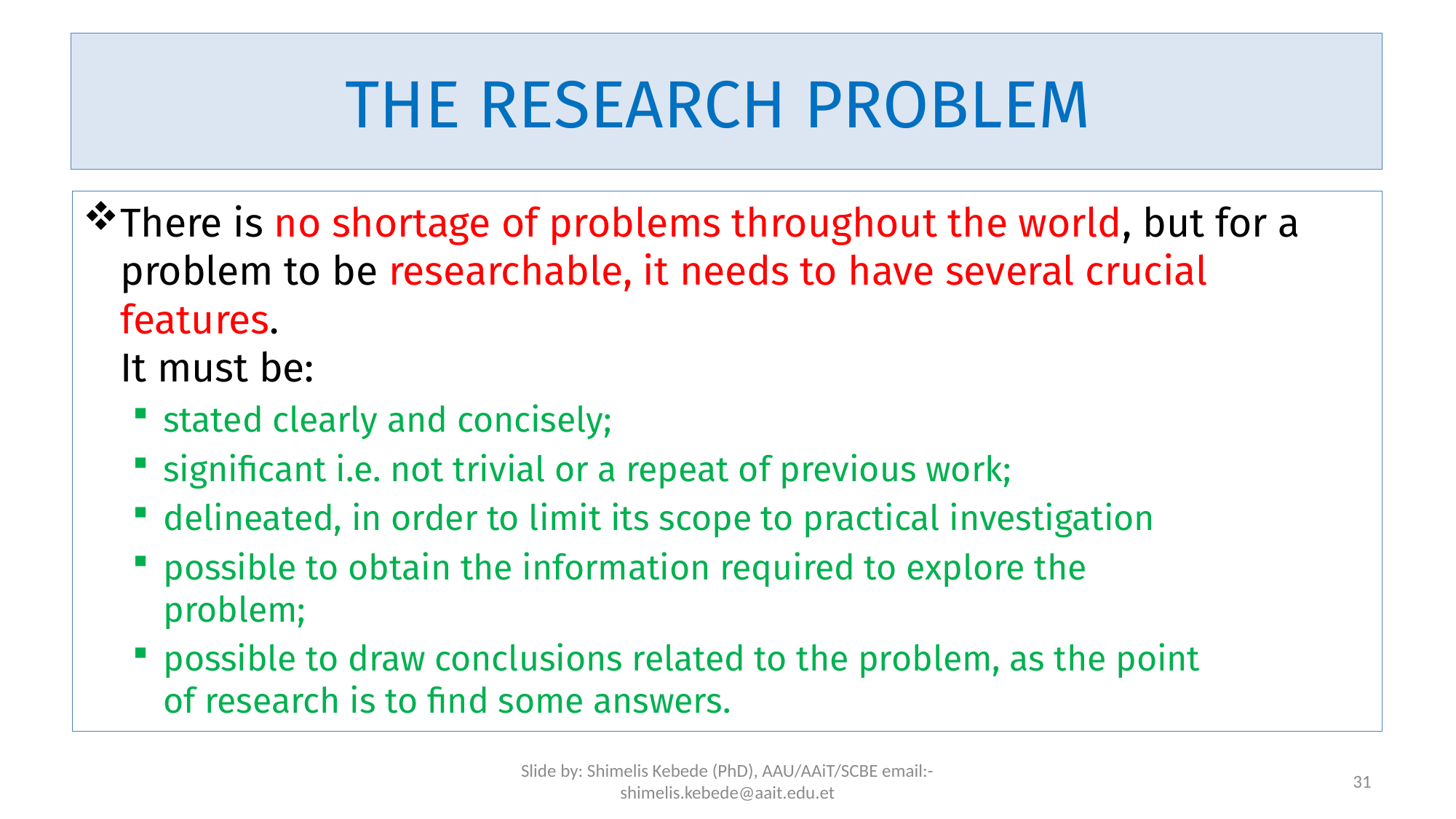

# THE RESEARCH PROBLEM
There is no shortage of problems throughout the world, but for a problem to be researchable, it needs to have several crucial features.
It must be:
stated clearly and concisely;
significant i.e. not trivial or a repeat of previous work;
delineated, in order to limit its scope to practical investigation
possible to obtain the information required to explore the
problem;
possible to draw conclusions related to the problem, as the point
of research is to find some answers.
Slide by: Shimelis Kebede (PhD), AAU/AAiT/SCBE email:-shimelis.kebede@aait.edu.et
31